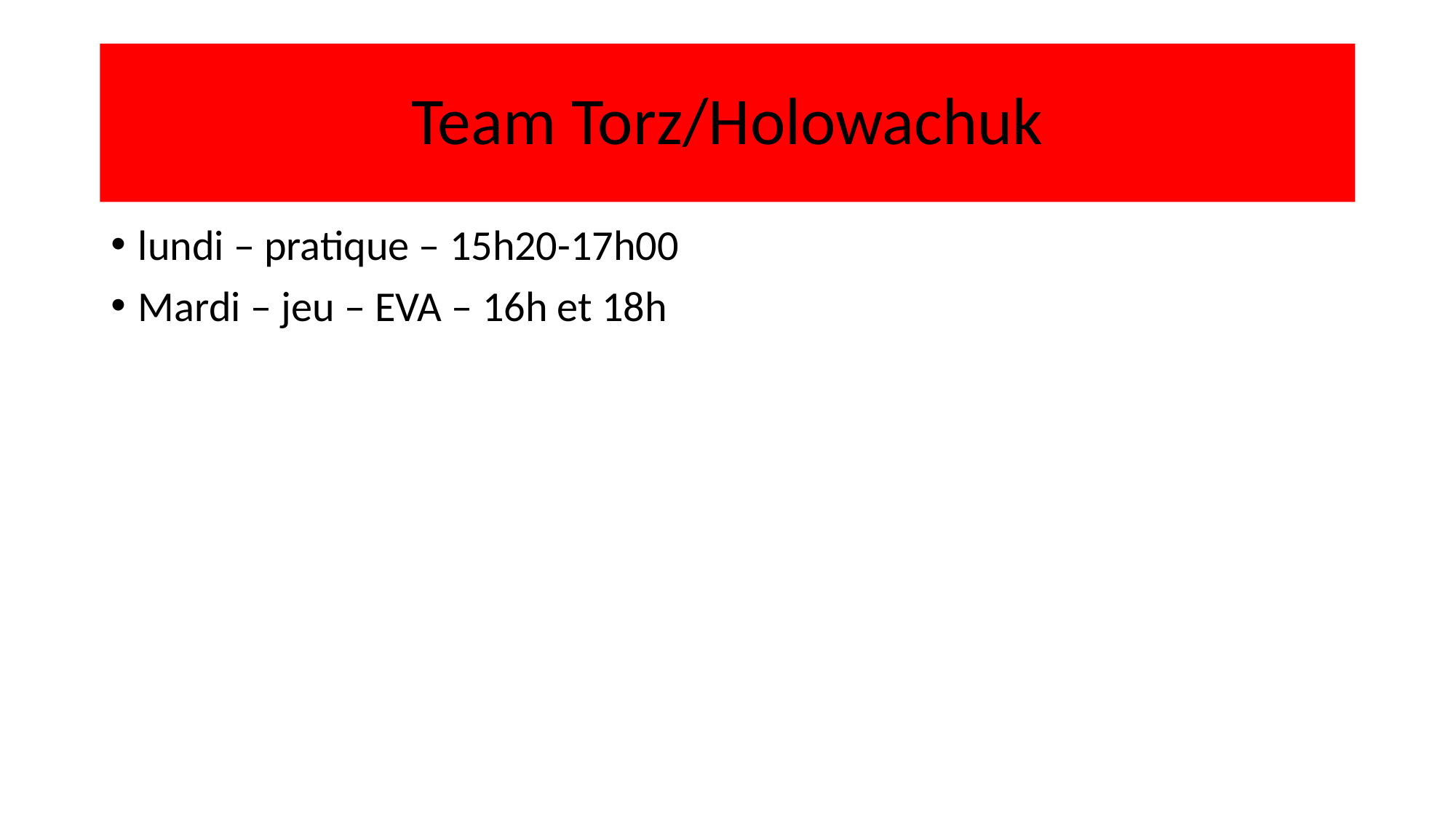

# Team Torz/Holowachuk
lundi – pratique – 15h20-17h00
Mardi – jeu – EVA – 16h et 18h